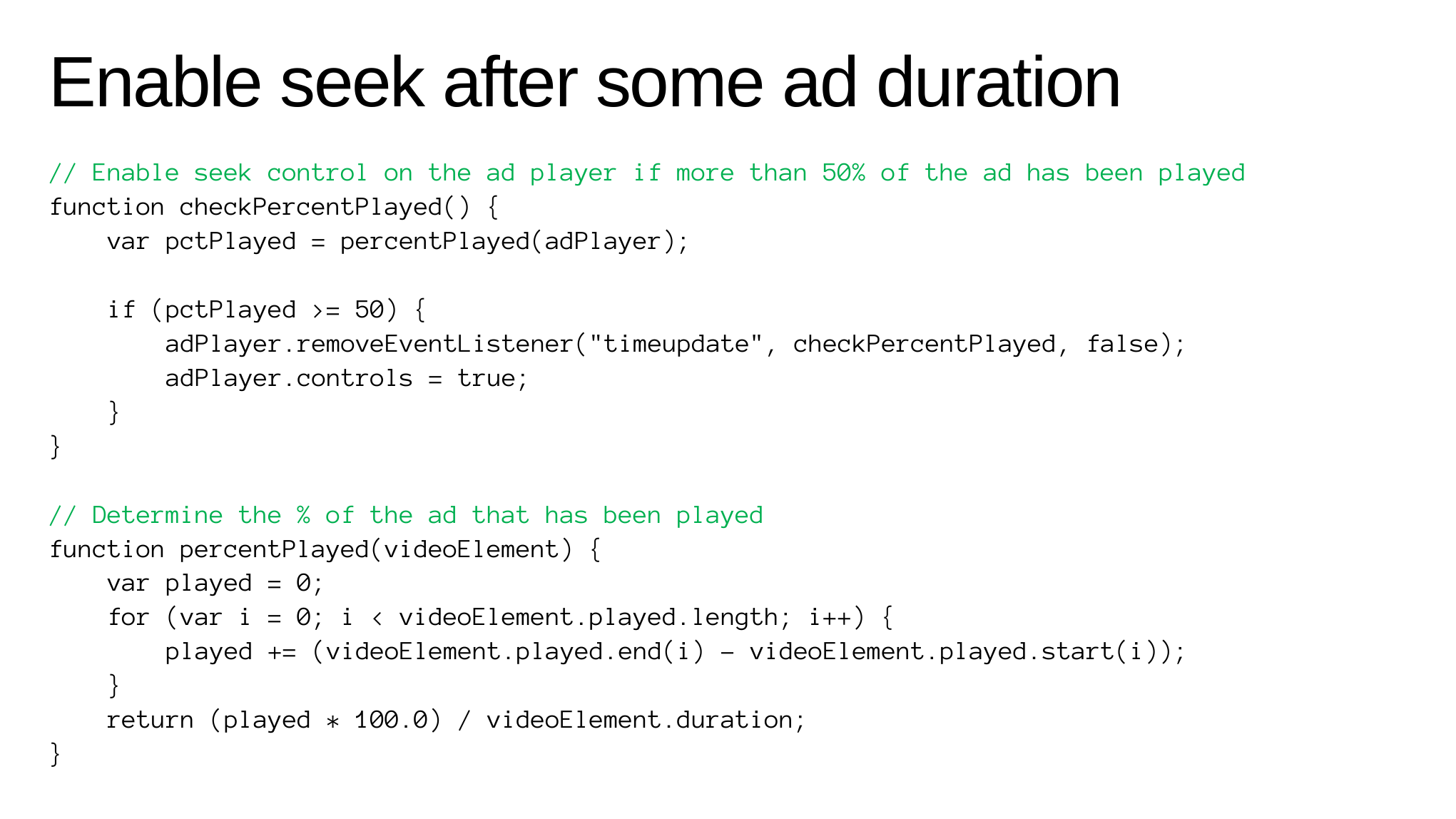

# Enable seek after some ad duration

// Enable seek control on the ad player if more than 50% of the ad has been played
function checkPercentPlayed() {
    var pctPlayed = percentPlayed(adPlayer);

    if (pctPlayed >= 50) {
        adPlayer.removeEventListener("timeupdate", checkPercentPlayed, false);
        adPlayer.controls = true;
    }
}

// Determine the % of the ad that has been played
function percentPlayed(videoElement) {
    var played = 0;
    for (var i = 0; i < videoElement.played.length; i++) {
        played += (videoElement.played.end(i) - videoElement.played.start(i));
    }
    return (played * 100.0) / videoElement.duration;
}